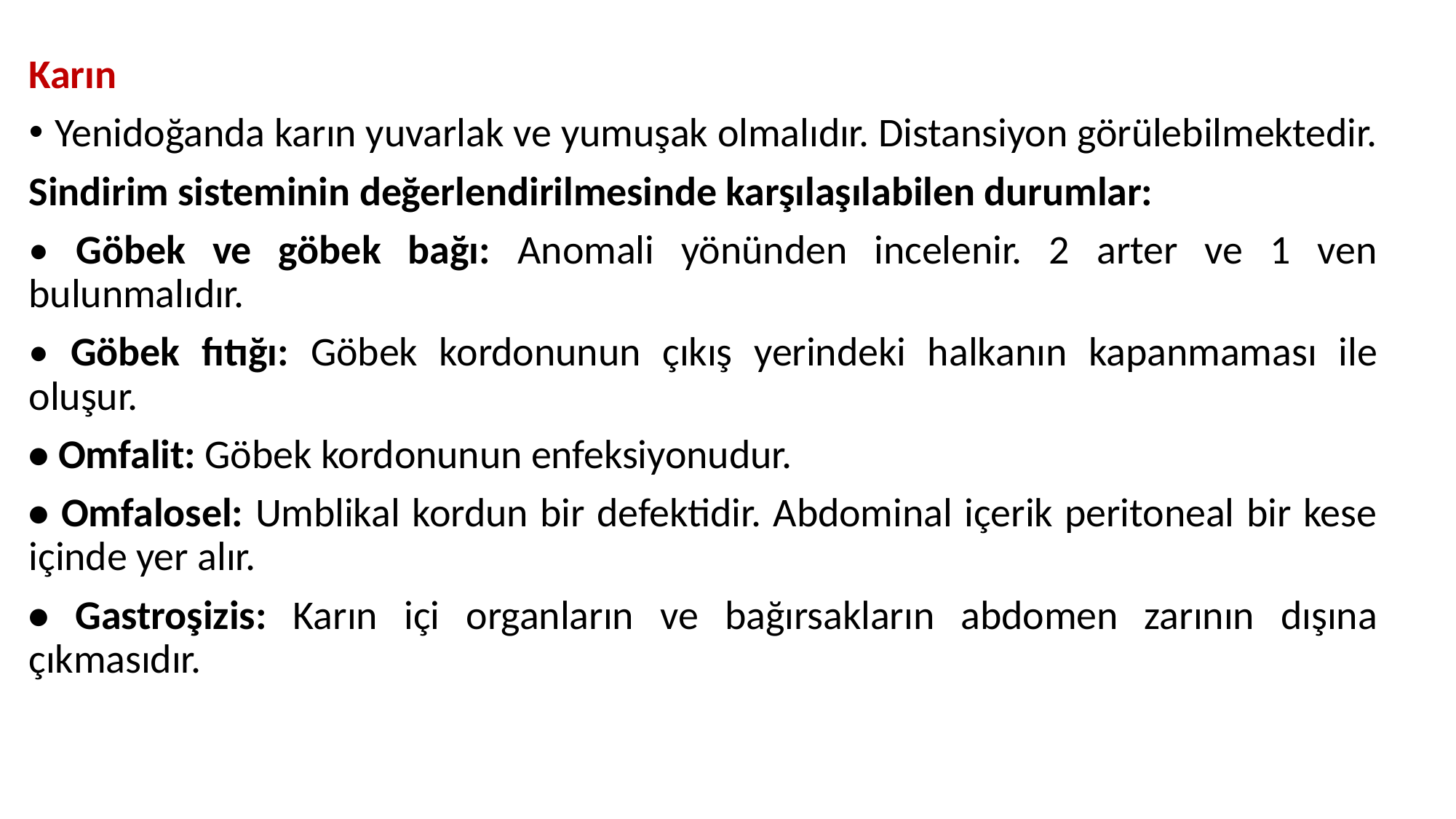

Karın
Yenidoğanda karın yuvarlak ve yumuşak olmalıdır. Distansiyon görülebilmektedir.
Sindirim sisteminin değerlendirilmesinde karşılaşılabilen durumlar:
• Göbek ve göbek bağı: Anomali yönünden incelenir. 2 arter ve 1 ven bulunmalıdır.
• Göbek fıtığı: Göbek kordonunun çıkış yerindeki halkanın kapanmaması ile oluşur.
• Omfalit: Göbek kordonunun enfeksiyonudur.
• Omfalosel: Umblikal kordun bir defektidir. Abdominal içerik peritoneal bir kese içinde yer alır.
• Gastroşizis: Karın içi organların ve bağırsakların abdomen zarının dışına çıkmasıdır.